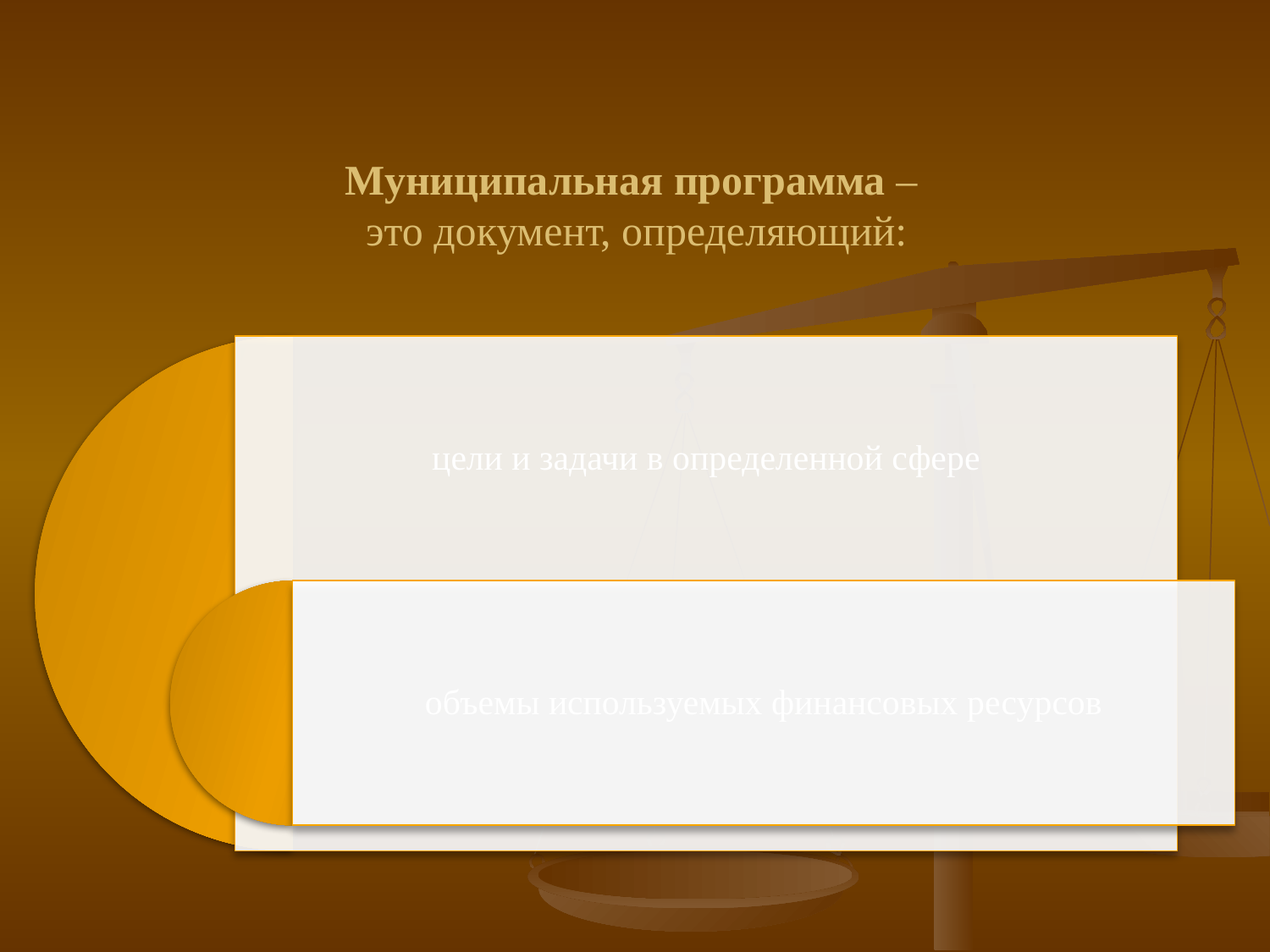

# Муниципальная программа – это документ, определяющий:
цели и задачи в определенной сфере
объемы используемых финансовых ресурсов